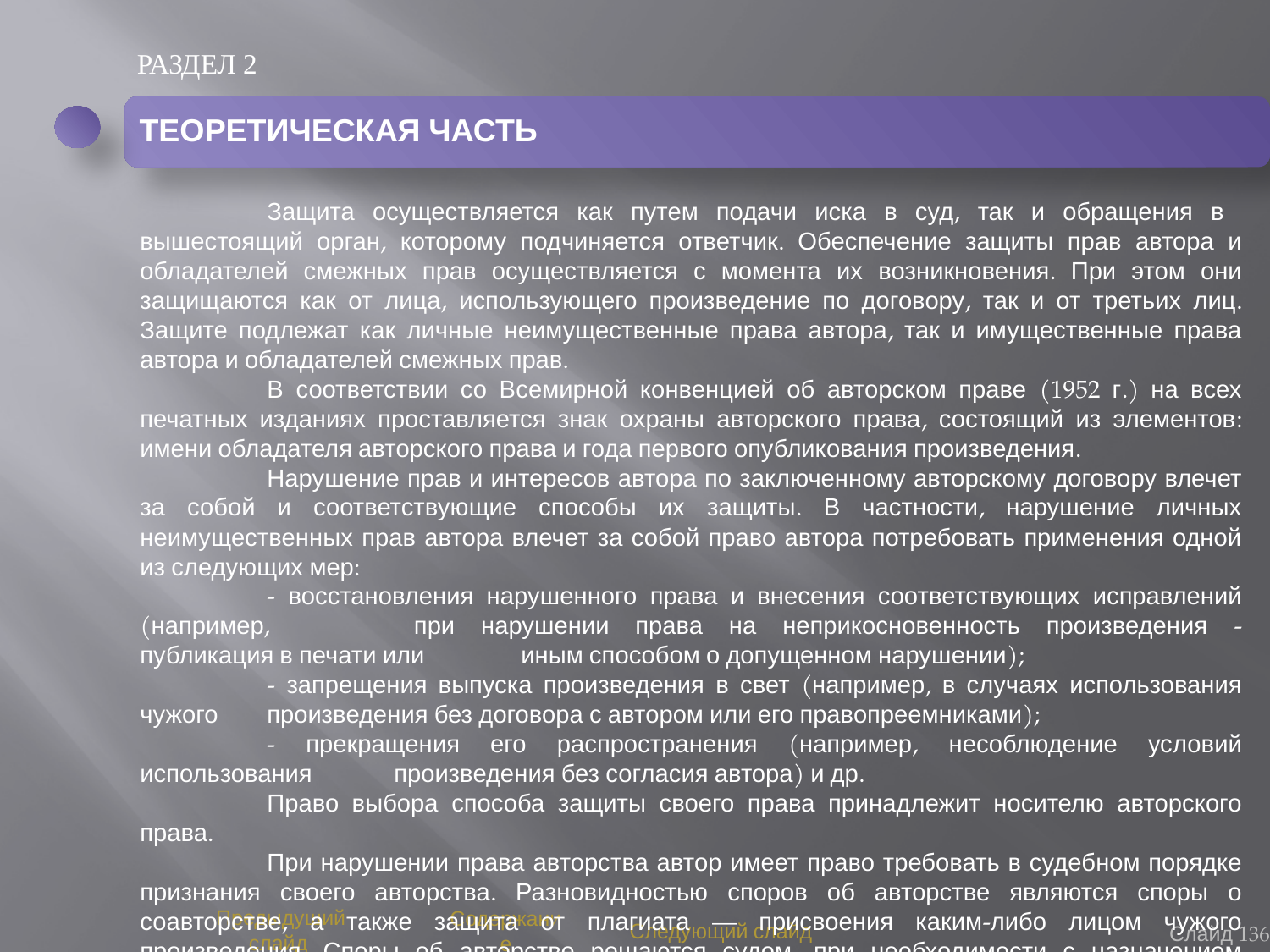

РАЗДЕЛ 2

ТЕОРЕТИЧЕСКАЯ ЧАСТЬ

	Защита осуществляется как путем подачи иска в суд, так и обращения в  вышестоящий орган, которому подчиняется ответчик. Обеспечение защиты прав автора и обладателей смежных прав осуществляется с момента их возникновения. При этом они защищаются как от лица, использующего произведение по договору, так и от третьих лиц. Защите подлежат как личные неимущественные права автора, так и имущественные права автора и обладателей смежных прав.
	В соответствии со Всемирной конвенцией об авторском праве (1952 г.) на всех печатных изданиях проставляется знак охраны авторского права, состоящий из элементов: имени обладателя авторского права и года первого опубликования произведения.
	Нарушение прав и интересов автора по заключенному авторскому договору влечет за собой и соответствующие способы их защиты. В частности, нарушение личных неимущественных прав автора влечет за собой право автора потребовать применения одной из следующих мер:
	- восстановления нарушенного права и внесения соответствующих исправлений (например, 	при нарушении права на неприкосновенность произведения - публикация в печати или 	иным способом о допущенном нарушении);
	- запрещения выпуска произведения в свет (например, в случаях использования чужого 	произведения без договора с автором или его правопреемниками);
	- прекращения его распространения (например, несоблюдение условий использования 	произведения без согласия автора) и др.
	Право выбора способа защиты своего права принадлежит носителю авторского права.
	При нарушении права авторства автор имеет право требовать в судебном порядке признания своего авторства. Разновидностью споров об авторстве являются споры о соавторстве, а также защита от плагиата — присвоения каким-либо лицом чужого произведения. Споры об авторстве решаются судом, при необходимости с назначением экспертизы. По решению суда производится
Слайд 136
Предыдущий слайд
Содержание
Следующий слайд